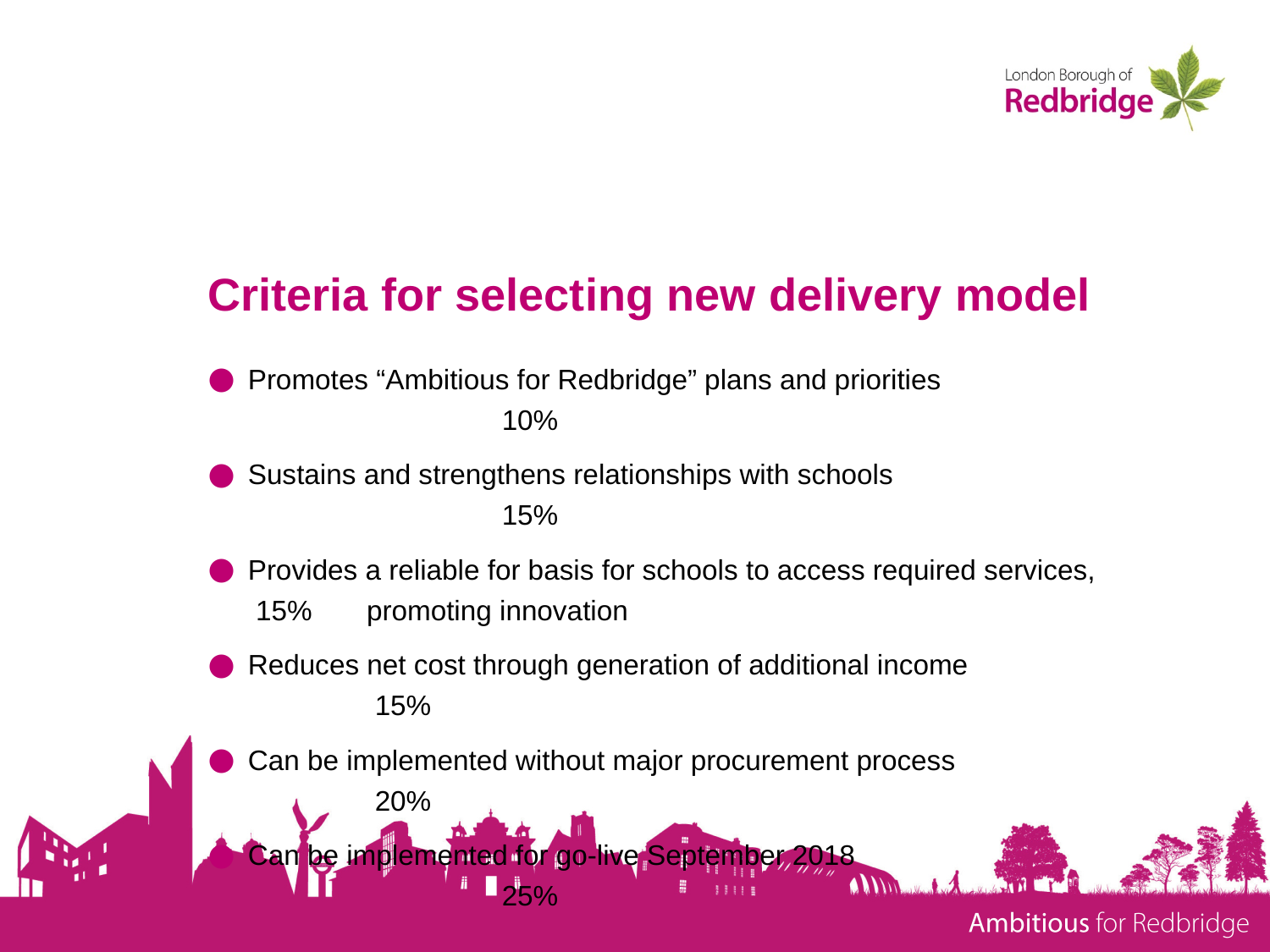

# Criteria for selecting new delivery model
Promotes “Ambitious for Redbridge” plans and priorities				10%
Sustains and strengthens relationships with schools				15%
Provides a reliable for basis for schools to access required services,             15%       promoting innovation
Reduces net cost through generation of additional income			15%
Can be implemented without major procurement process			20%
Can be implemented for go-live September 2018					25%